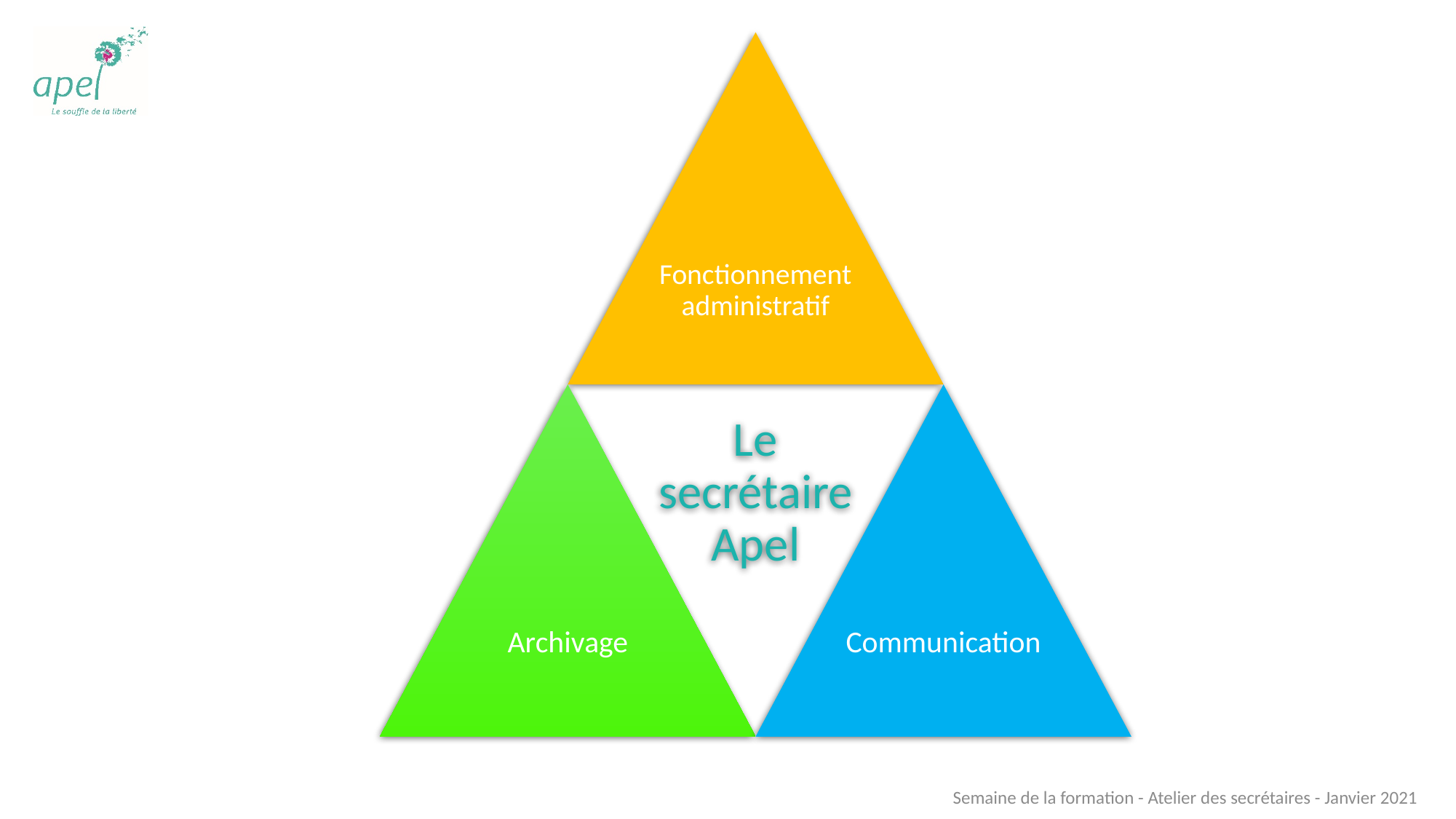

Fonctionnement administratif

Le secrétaire Apel
Archivage
Communication
Semaine de la formation - Atelier des secrétaires - Janvier 2021